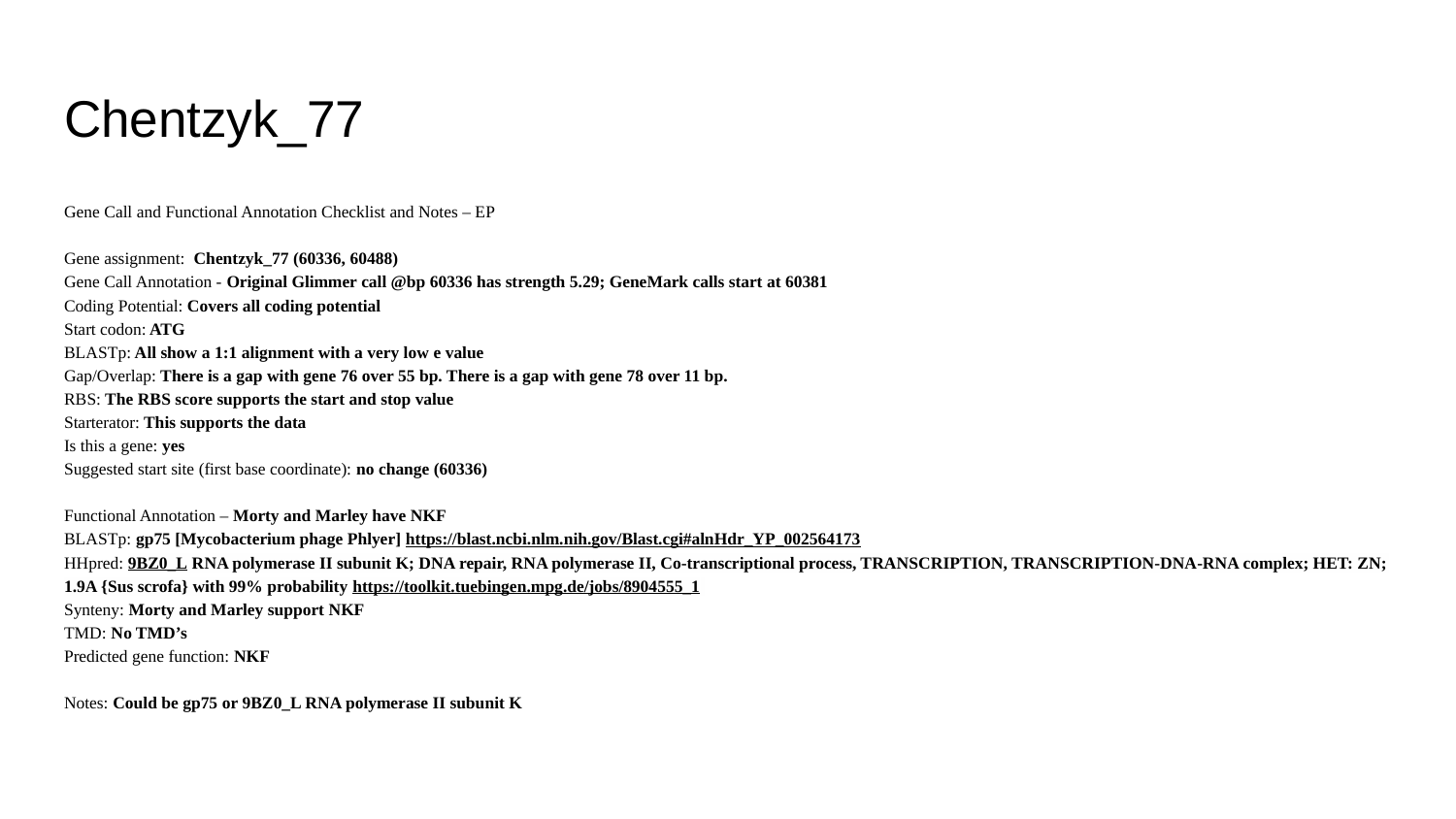

# Chentzyk_77

Gene Call and Functional Annotation Checklist and Notes – EP

Gene assignment:  Chentzyk_77 (60336, 60488)
Gene Call Annotation - Original Glimmer call @bp 60336 has strength 5.29; GeneMark calls start at 60381
Coding Potential: Covers all coding potential
Start codon: ATG
BLASTp: All show a 1:1 alignment with a very low e value
Gap/Overlap: There is a gap with gene 76 over 55 bp. There is a gap with gene 78 over 11 bp.
RBS: The RBS score supports the start and stop value
Starterator: This supports the data
Is this a gene: yes
Suggested start site (first base coordinate): no change (60336)

Functional Annotation – Morty and Marley have NKF
BLASTp: gp75 [Mycobacterium phage Phlyer] https://blast.ncbi.nlm.nih.gov/Blast.cgi#alnHdr_YP_002564173
HHpred: 9BZ0_L RNA polymerase II subunit K; DNA repair, RNA polymerase II, Co-transcriptional process, TRANSCRIPTION, TRANSCRIPTION-DNA-RNA complex; HET: ZN; 1.9A {Sus scrofa} with 99% probability https://toolkit.tuebingen.mpg.de/jobs/8904555_1
Synteny: Morty and Marley support NKF
TMD: No TMD’s
Predicted gene function: NKF

Notes: Could be gp75 or 9BZ0_L RNA polymerase II subunit K